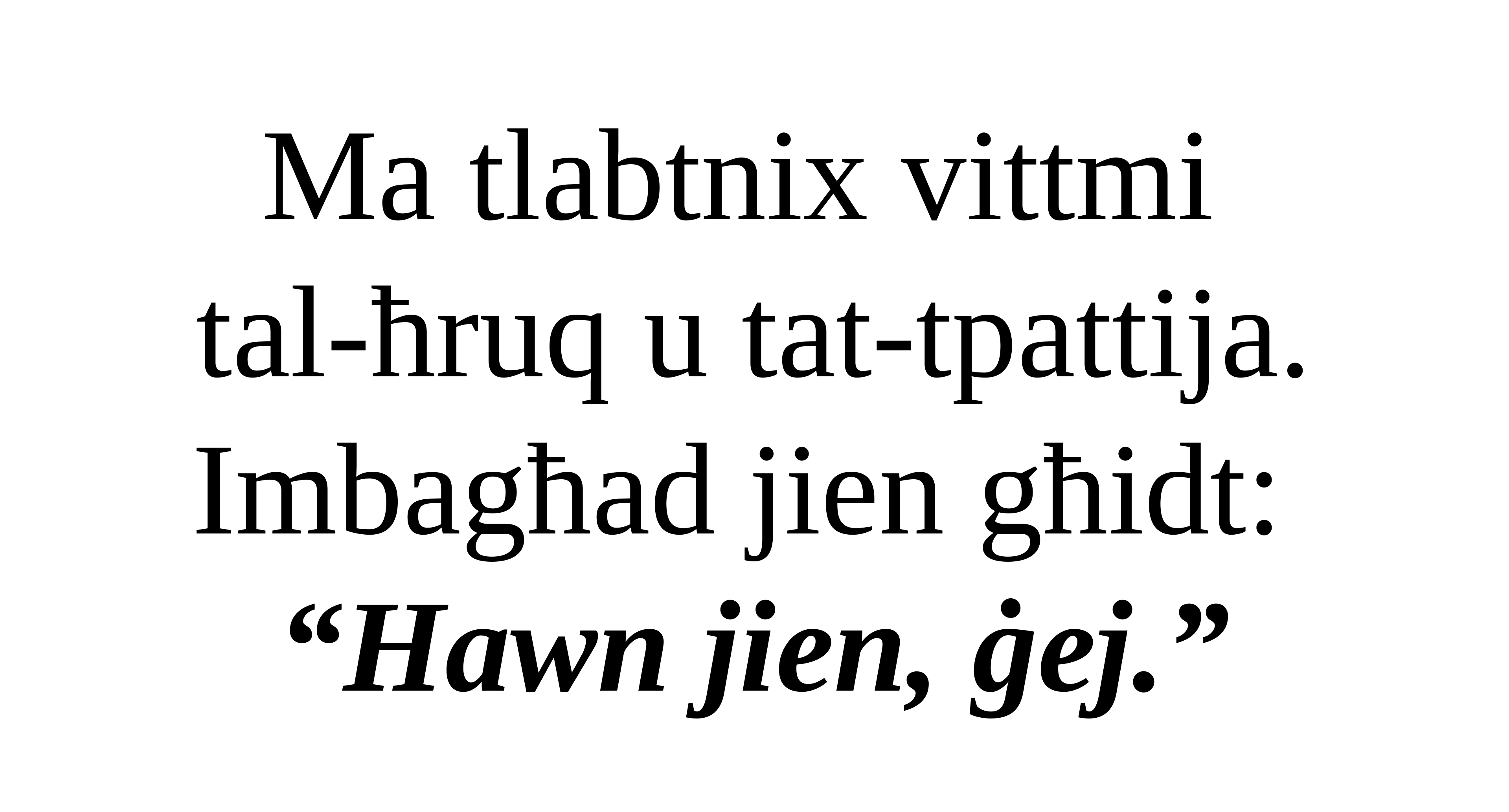

Ma tlabtnix vittmi
tal-ħruq u tat-tpattija.
Imbagħad jien għidt:
“Hawn jien, ġej.”